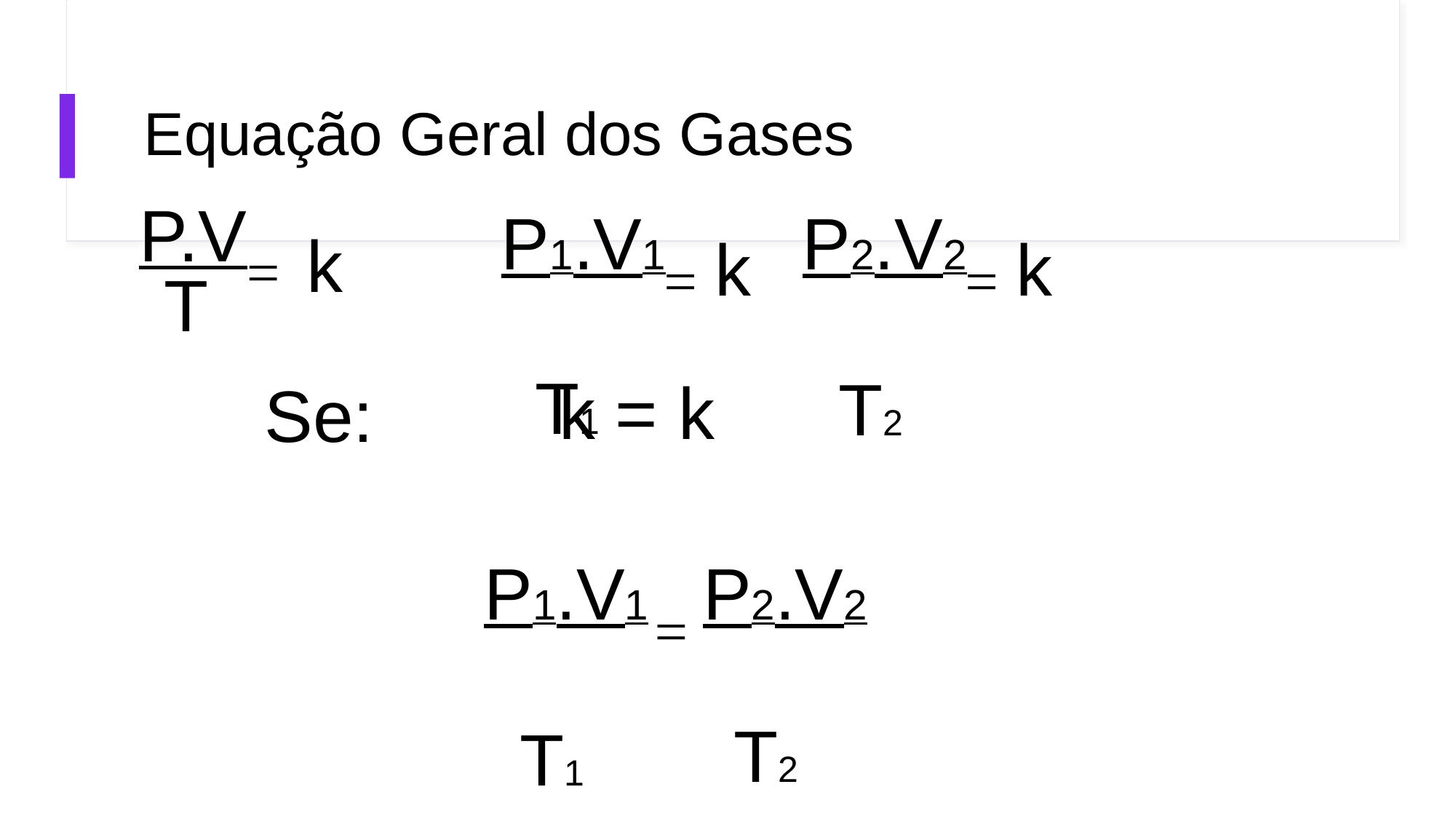

# Equação Geral dos Gases
P.V
k
=
 T
P1.V1
k
=
 T1
P2.V2
k
=
 T2
k = k
Se:
P1.V1
=
 T1
P2.V2
 T2